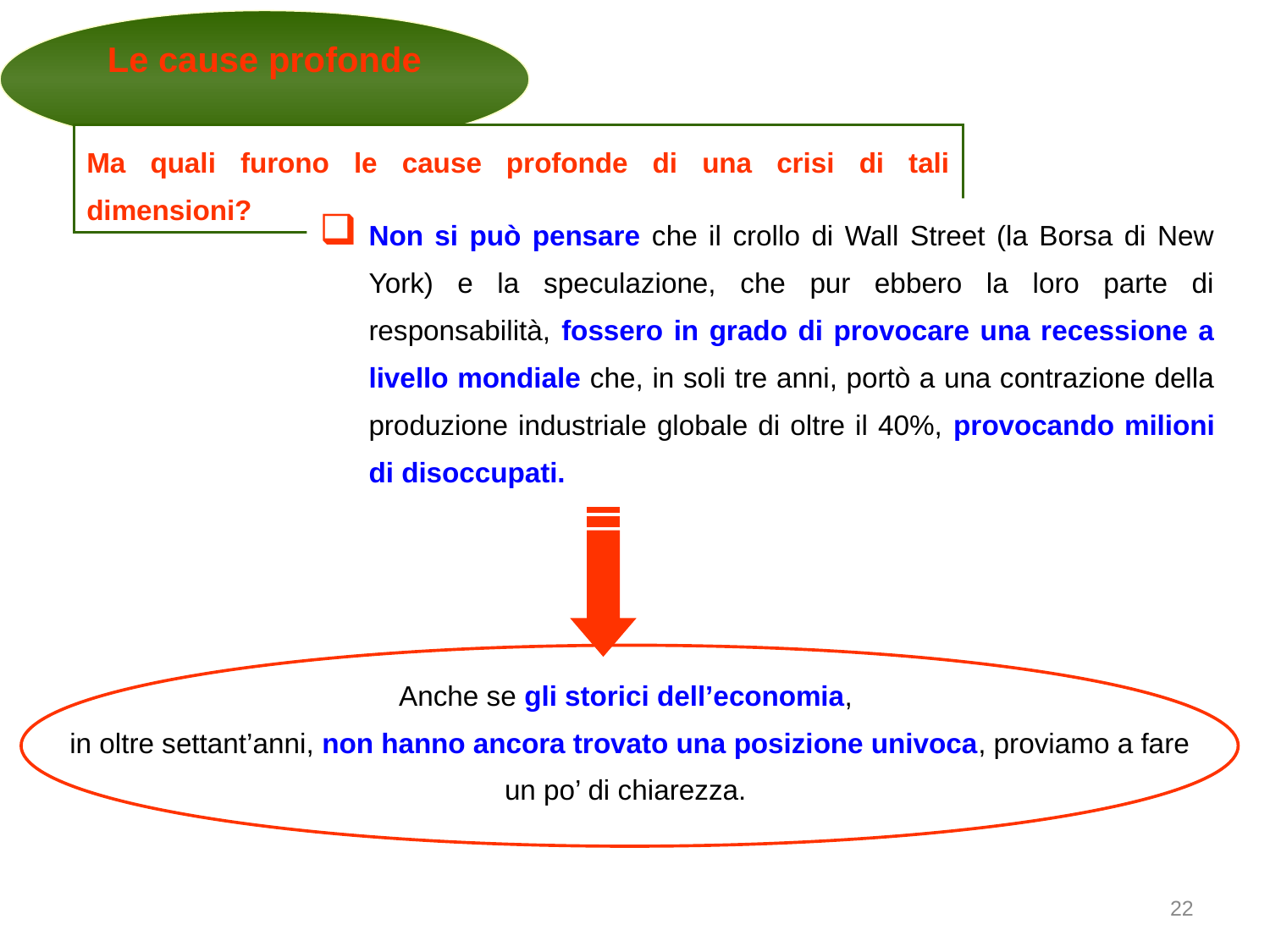

Le cause profonde

Ma quali furono le cause profonde di una crisi di tali dimensioni?
Non si può pensare che il crollo di Wall Street (la Borsa di New York) e la speculazione, che pur ebbero la loro parte di responsabilità, fossero in grado di provocare una recessione a livello mondiale che, in soli tre anni, portò a una contrazione della produzione industriale globale di oltre il 40%, provocando milioni di disoccupati.

Anche se gli storici dell’economia,
in oltre settant’anni, non hanno ancora trovato una posizione univoca, proviamo a fare un po’ di chiarezza.

22